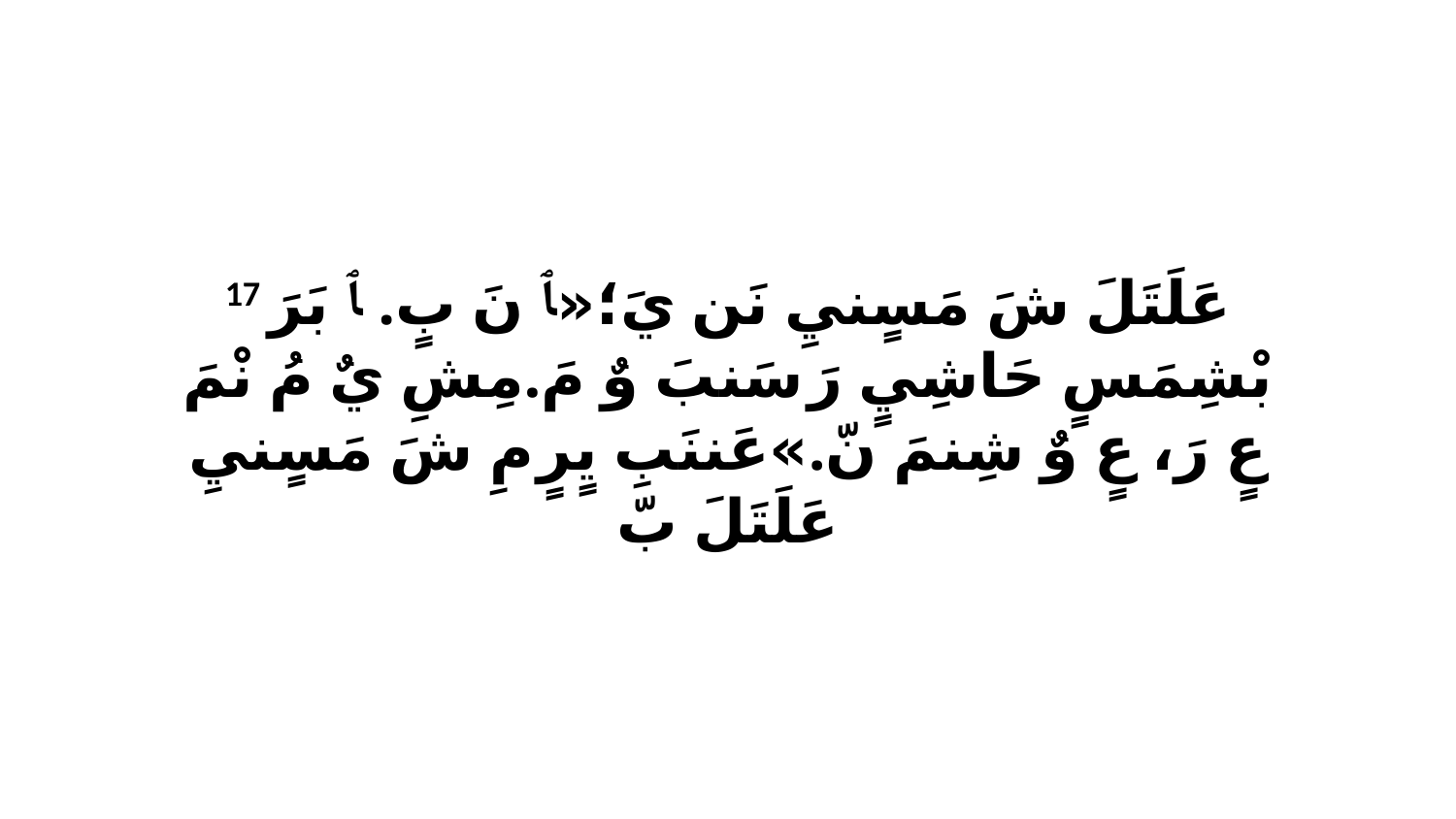

17 عَلَتَلَ شَ مَسٍنيِ نَن يَ؛«ﭑ نَ بٍ. ﭑ بَرَ بْشِمَسٍ حَاشِيٍ رَ سَنبَ وٌ مَ.مِشِ يٌ مُ نْمَ عٍ رَ، عٍ وٌ شِنمَ نّ.»عَننَبِ يٍرٍ مِ شَ مَسٍنيِ عَلَتَلَ بّ